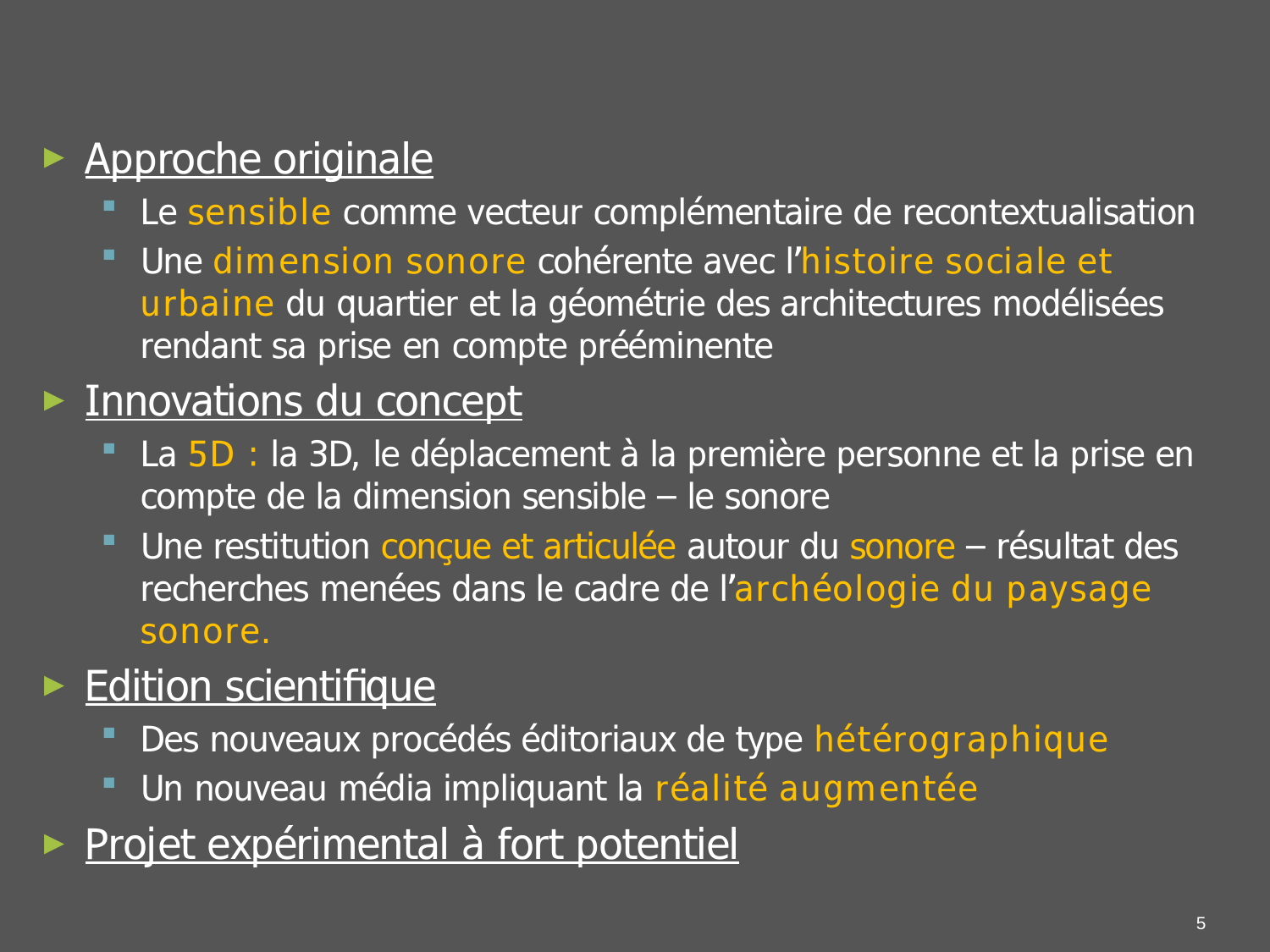

Approche originale
Le sensible comme vecteur complémentaire de recontextualisation
Une dimension sonore cohérente avec l’histoire sociale et urbaine du quartier et la géométrie des architectures modélisées rendant sa prise en compte prééminente
Innovations du concept
La 5D : la 3D, le déplacement à la première personne et la prise en compte de la dimension sensible – le sonore
Une restitution conçue et articulée autour du sonore – résultat des recherches menées dans le cadre de l’archéologie du paysage sonore.
Edition scientifique
Des nouveaux procédés éditoriaux de type hétérographique
Un nouveau média impliquant la réalité augmentée
Projet expérimental à fort potentiel

5